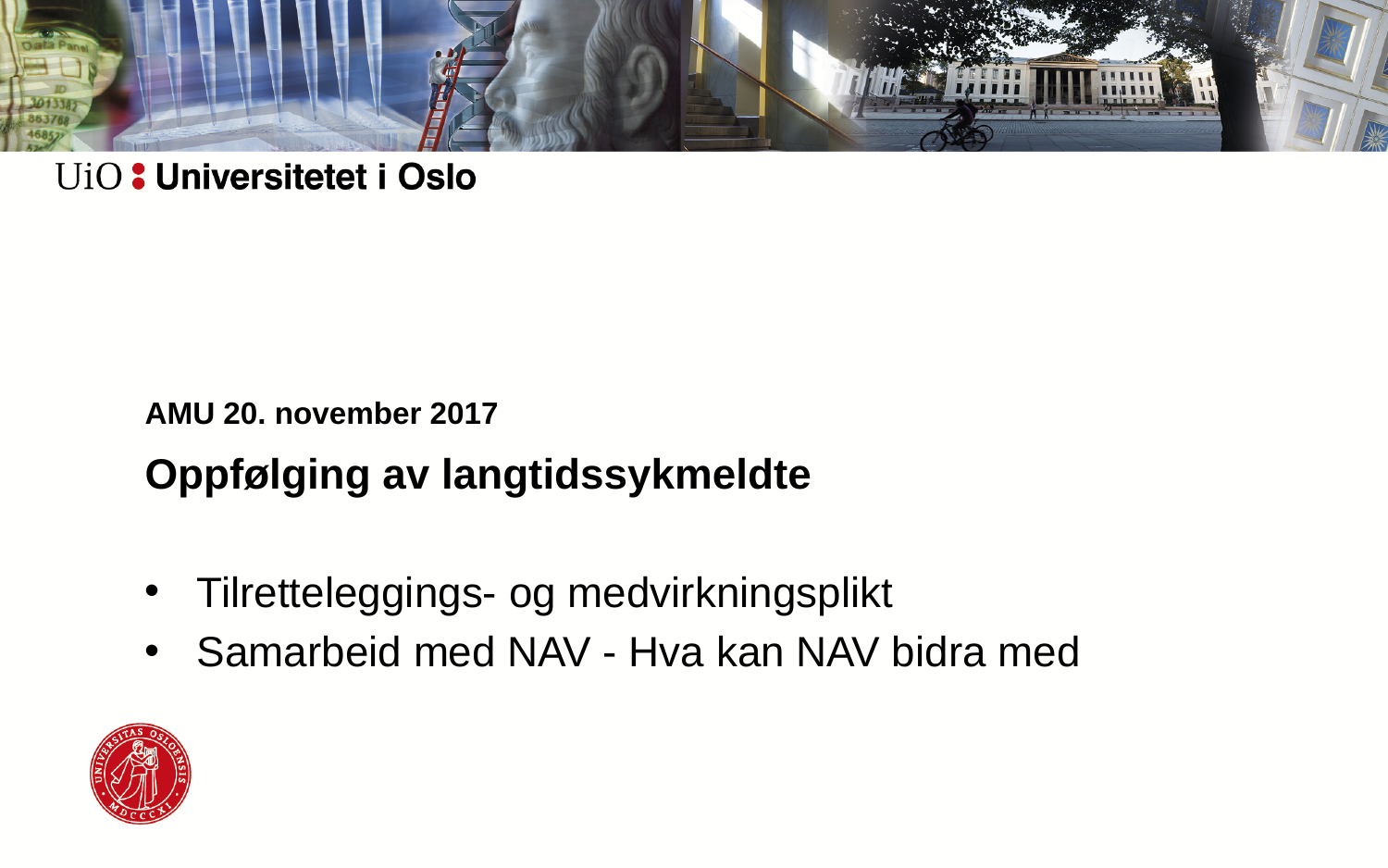

# AMU 20. november 2017
Oppfølging av langtidssykmeldte

Tilretteleggings- og medvirkningsplikt
Samarbeid med NAV - Hva kan NAV bidra med